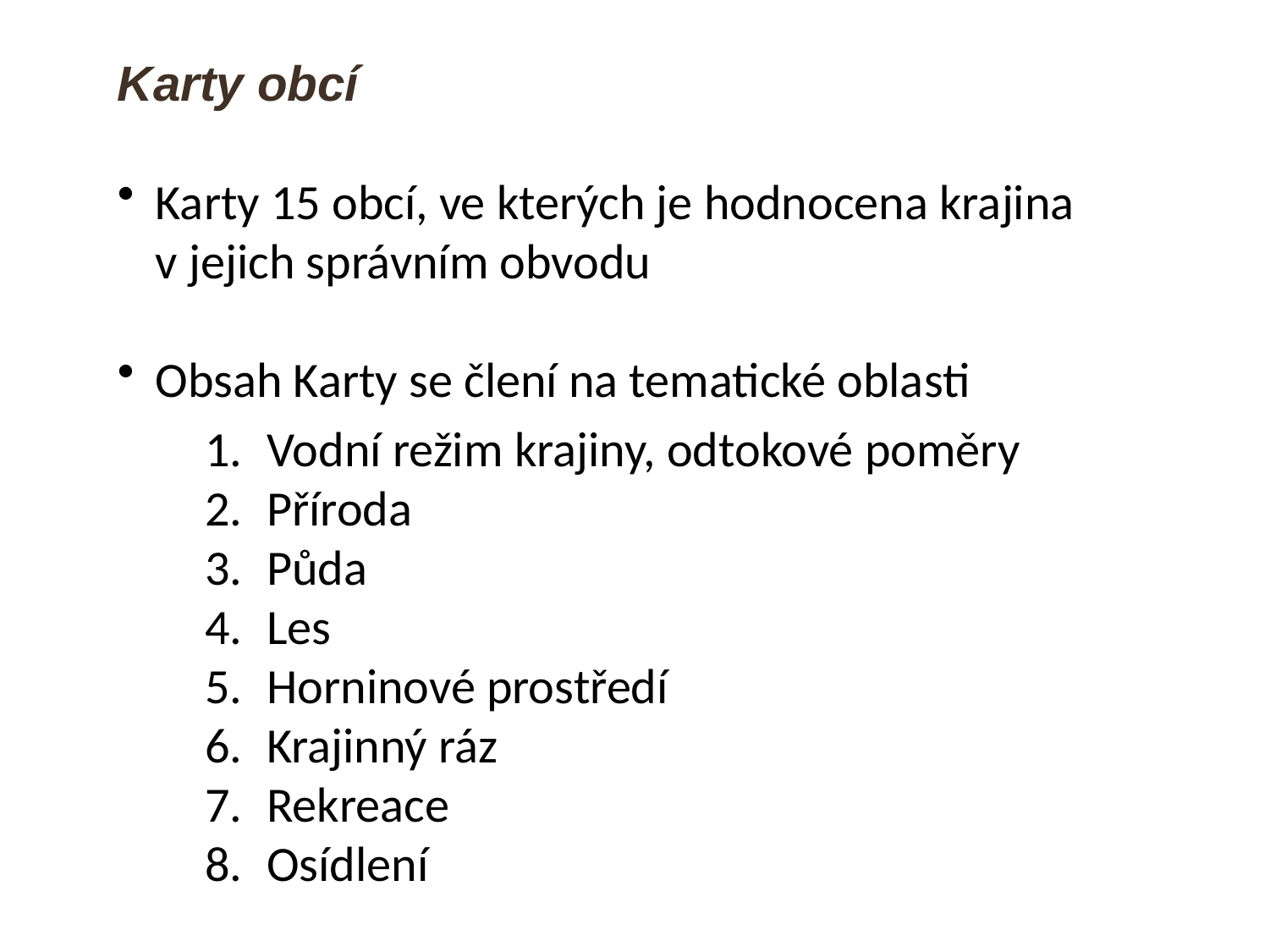

Karty obcí

Karty 15 obcí, ve kterých je hodnocena krajina v jejich správním obvodu

Obsah Karty se člení na tematické oblasti
Vodní režim krajiny, odtokové poměry
Příroda
Půda
Les
Horninové prostředí
Krajinný ráz
Rekreace
Osídlení